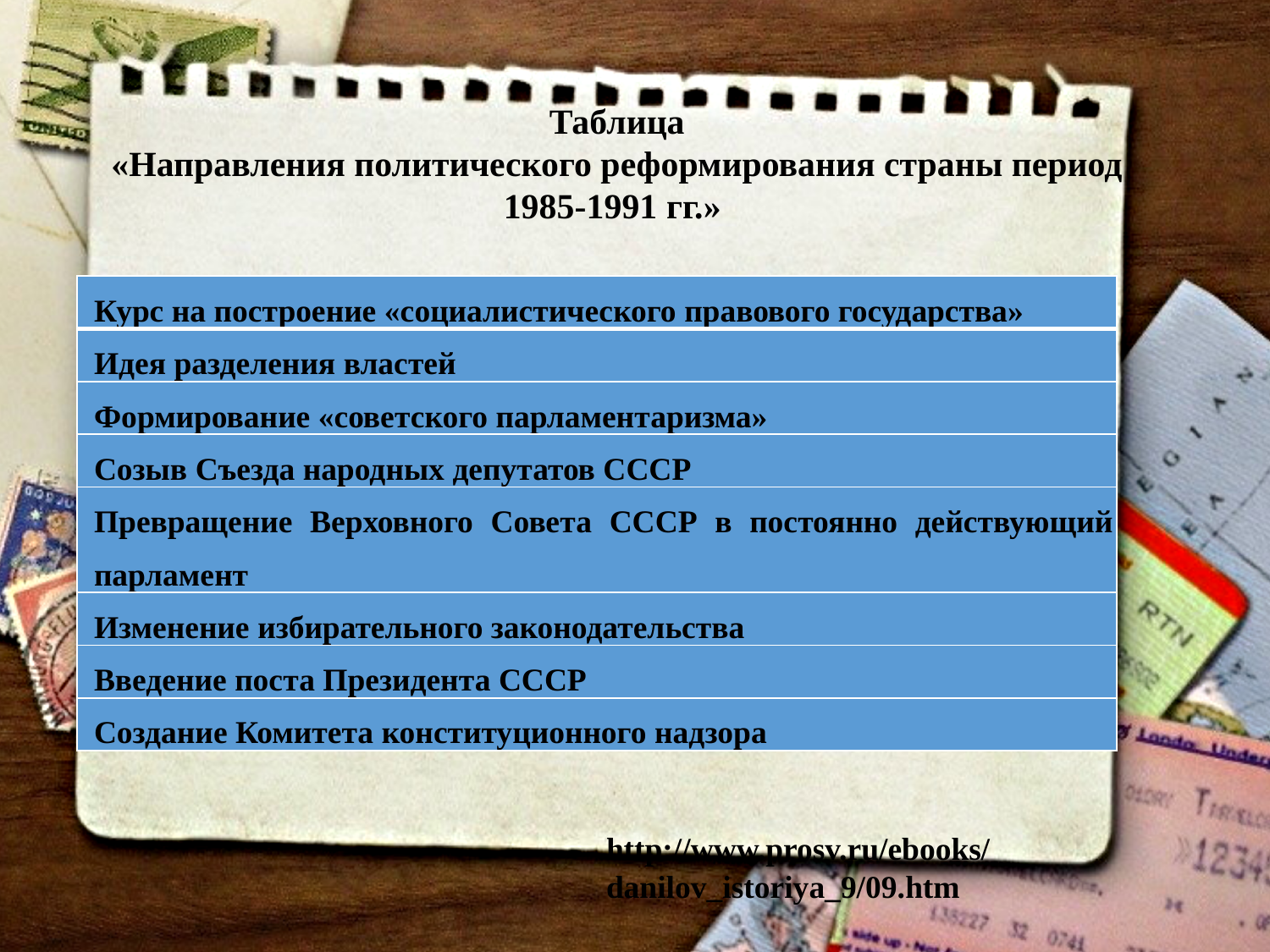

Таблица
«Направления политического реформирования страны период 1985-1991 гг.»
| Курс на построение «социалистического правового государства» |
| --- |
| Идея разделения властей |
| Формирование «советского парламентаризма» |
| Созыв Съезда народных депутатов СССР |
| Превращение Верховного Совета СССР в постоянно действующий парламент |
| Изменение избирательного законодательства |
| Введение поста Президента СССР |
| Создание Комитета конституционного надзора |
http://www.prosv.ru/ebooks/danilov_istoriya_9/09.htm